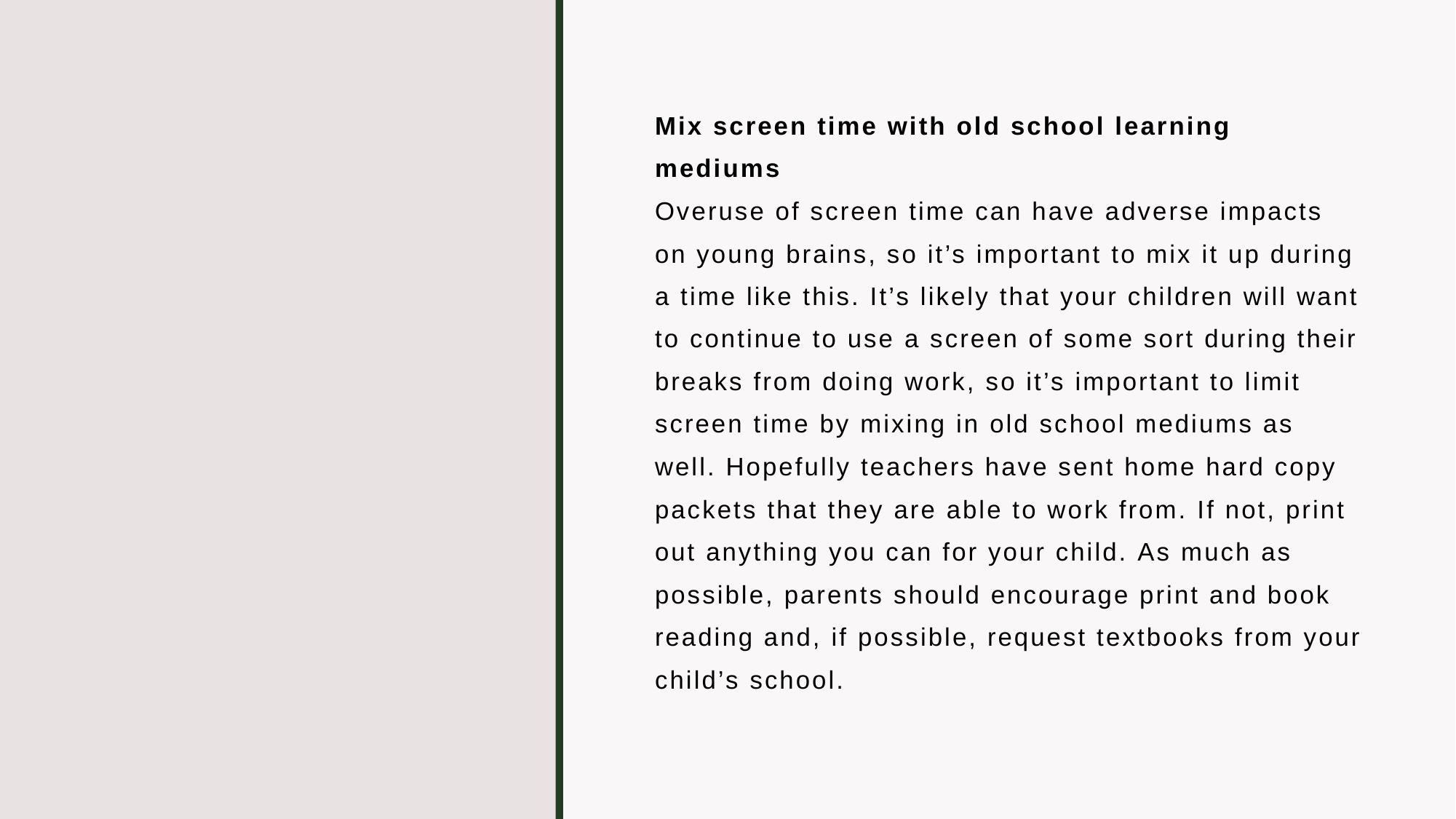

#
Mix screen time with old school learning mediums
Overuse of screen time can have adverse impacts on young brains, so it’s important to mix it up during a time like this. It’s likely that your children will want to continue to use a screen of some sort during their breaks from doing work, so it’s important to limit screen time by mixing in old school mediums as well. Hopefully teachers have sent home hard copy packets that they are able to work from. If not, print out anything you can for your child. As much as possible, parents should encourage print and book reading and, if possible, request textbooks from your child’s school.